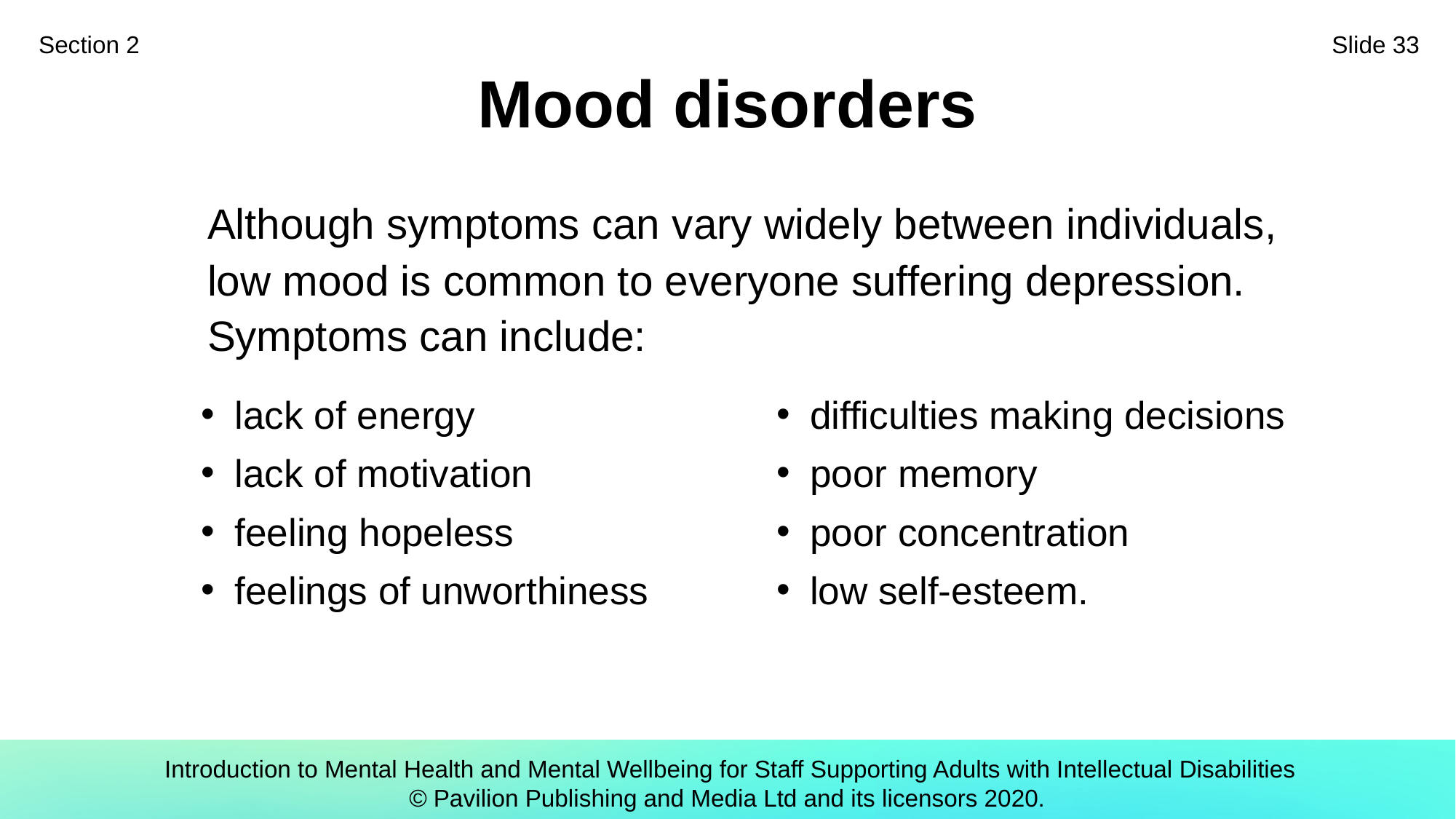

Section 2
Slide 33
# Mood disorders
Although symptoms can vary widely between individuals, low mood is common to everyone suffering depression. Symptoms can include:
lack of energy
lack of motivation
feeling hopeless
feelings of unworthiness
difficulties making decisions
poor memory
poor concentration
low self-esteem.